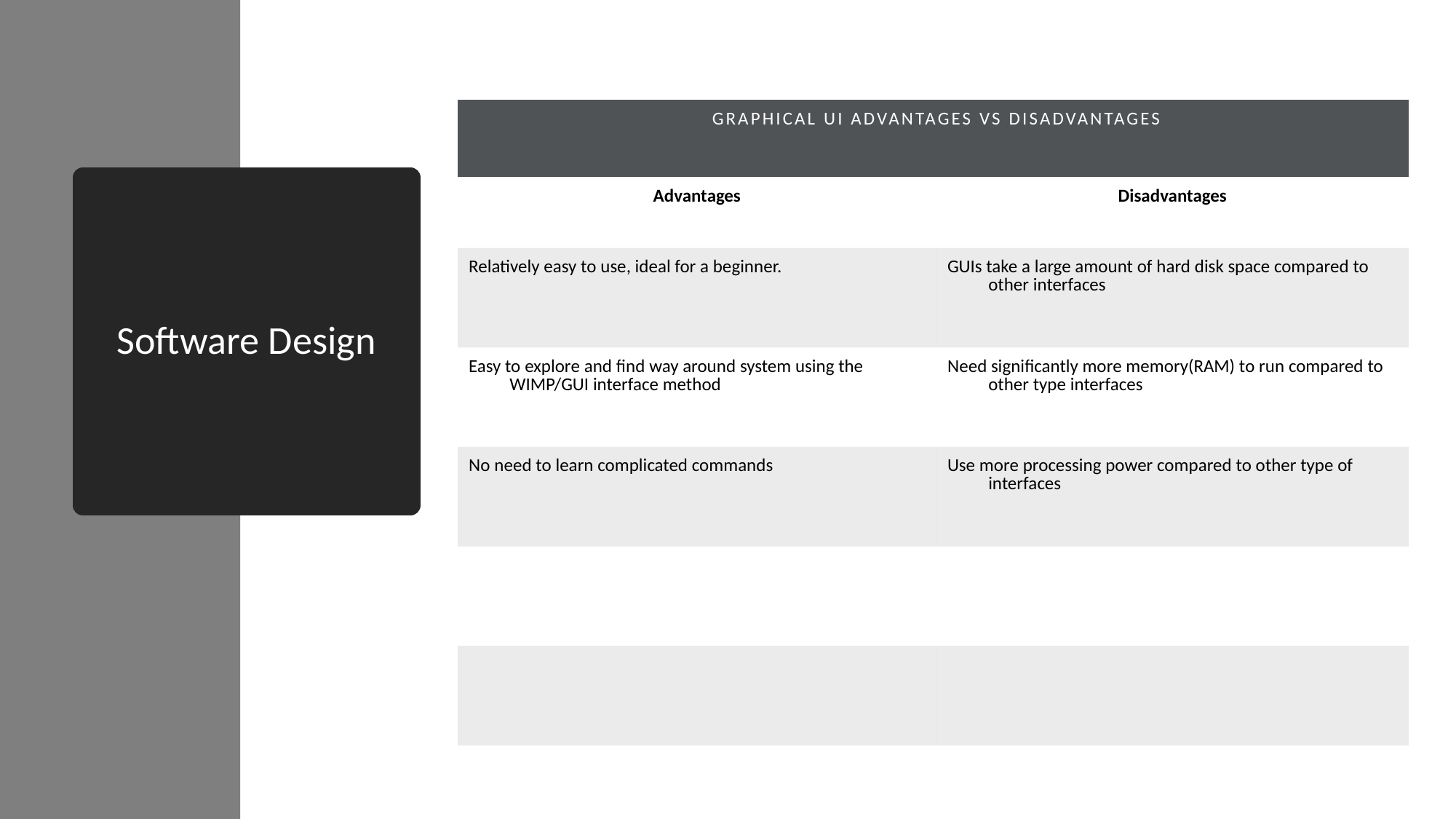

| Graphical UI Advantages vs Disadvantages |  |
| --- | --- |
| Advantages | Disadvantages |
| Relatively easy to use, ideal for a beginner. | GUIs take a large amount of hard disk space compared to other interfaces |
| Easy to explore and find way around system using the WIMP/GUI interface method | Need significantly more memory(RAM) to run compared to other type interfaces |
| No need to learn complicated commands | Use more processing power compared to other type of interfaces |
|  |  |
|  |  |
# Software Design